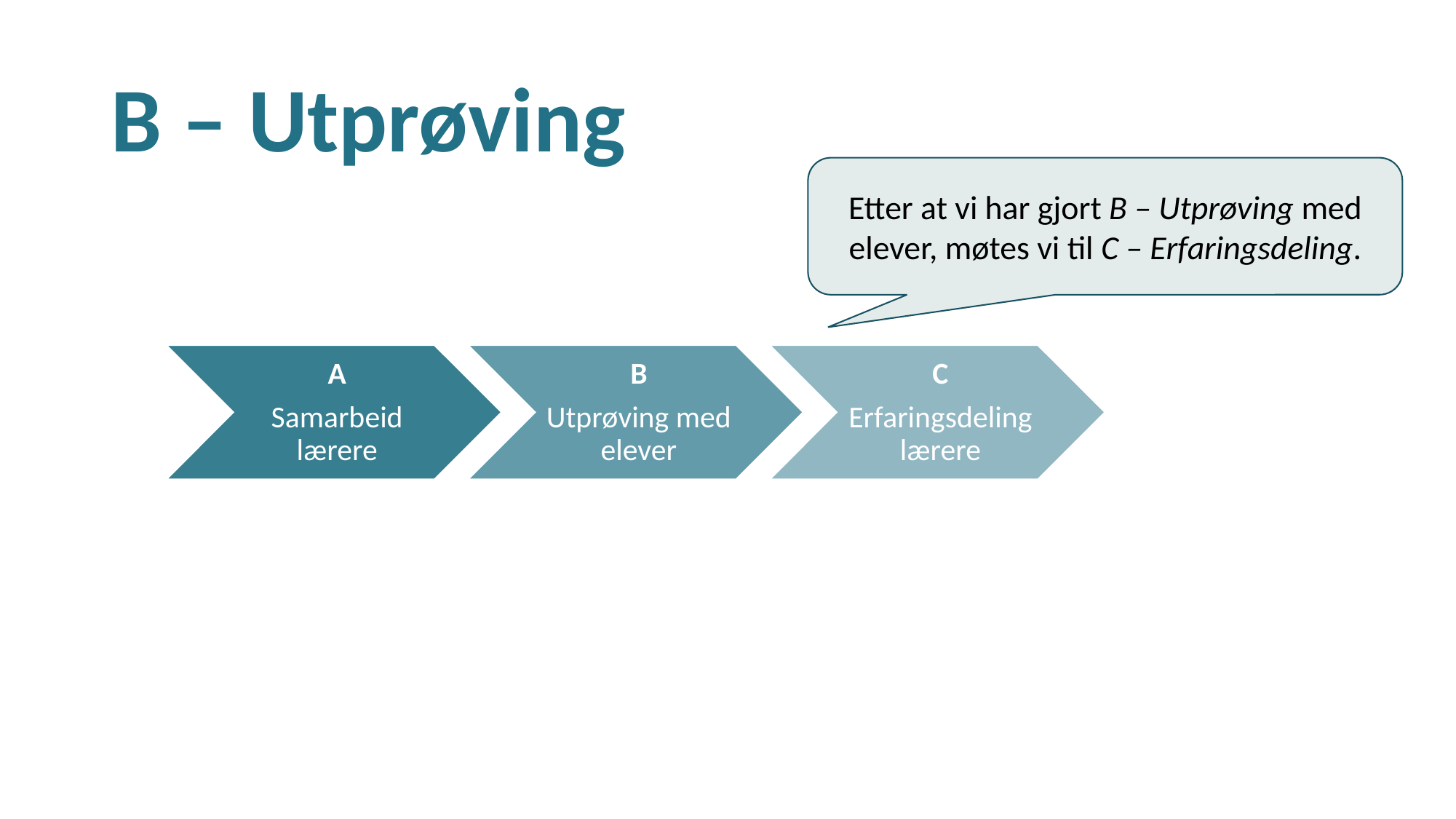

# B – Utprøving
Etter at vi har gjort B – Utprøving med elever, møtes vi til C – Erfaringsdeling.
A
Samarbeid lærere
B
Utprøving med elever
C
Erfaringsdeling lærere